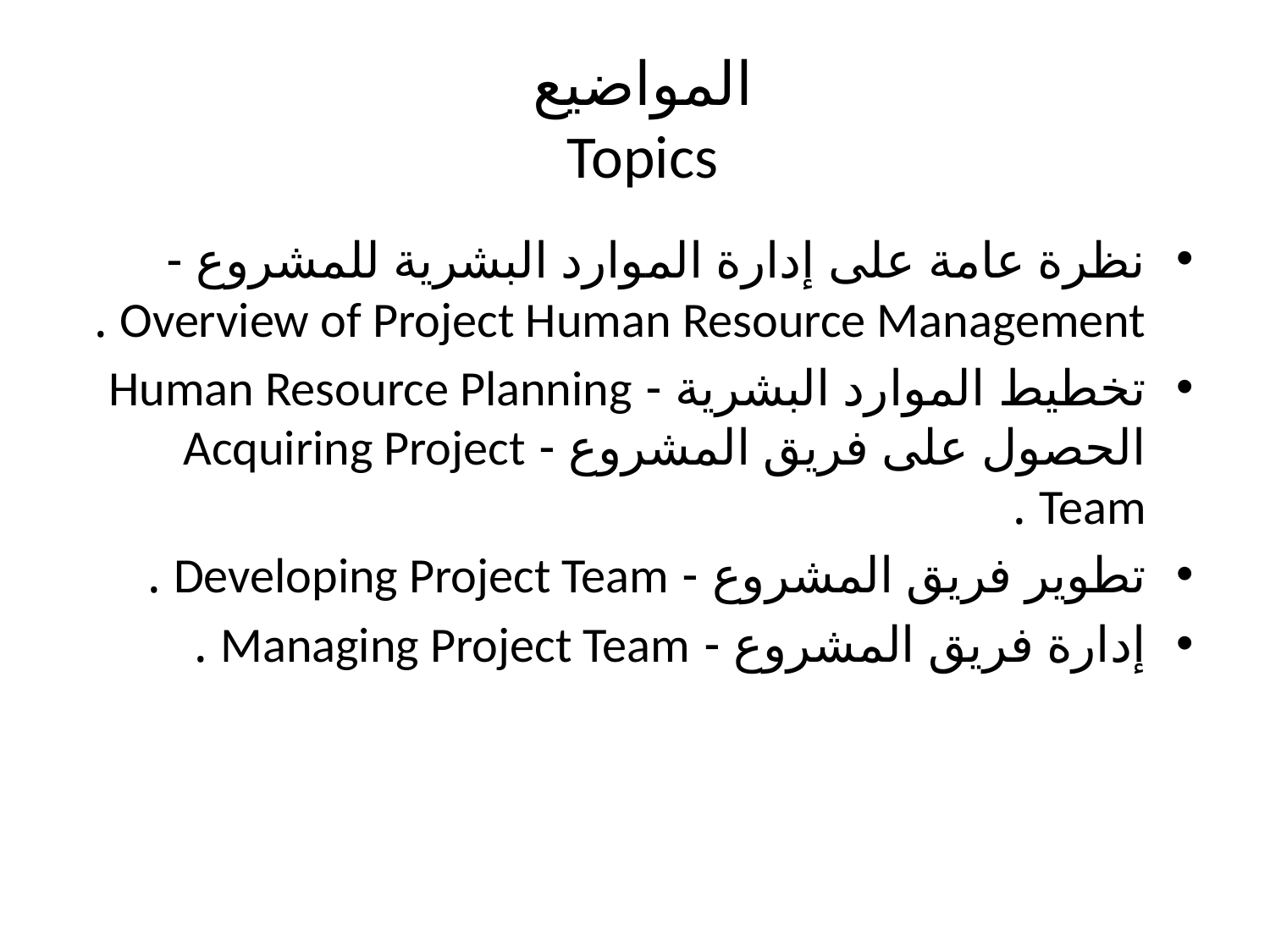

# المواضيع Topics
نظرة عامة على إدارة الموارد البشرية للمشروع - Overview of Project Human Resource Management .
تخطيط الموارد البشرية - Human Resource Planning الحصول على فريق المشروع - Acquiring Project Team .
تطوير فريق المشروع - Developing Project Team .
إدارة فريق المشروع - Managing Project Team .